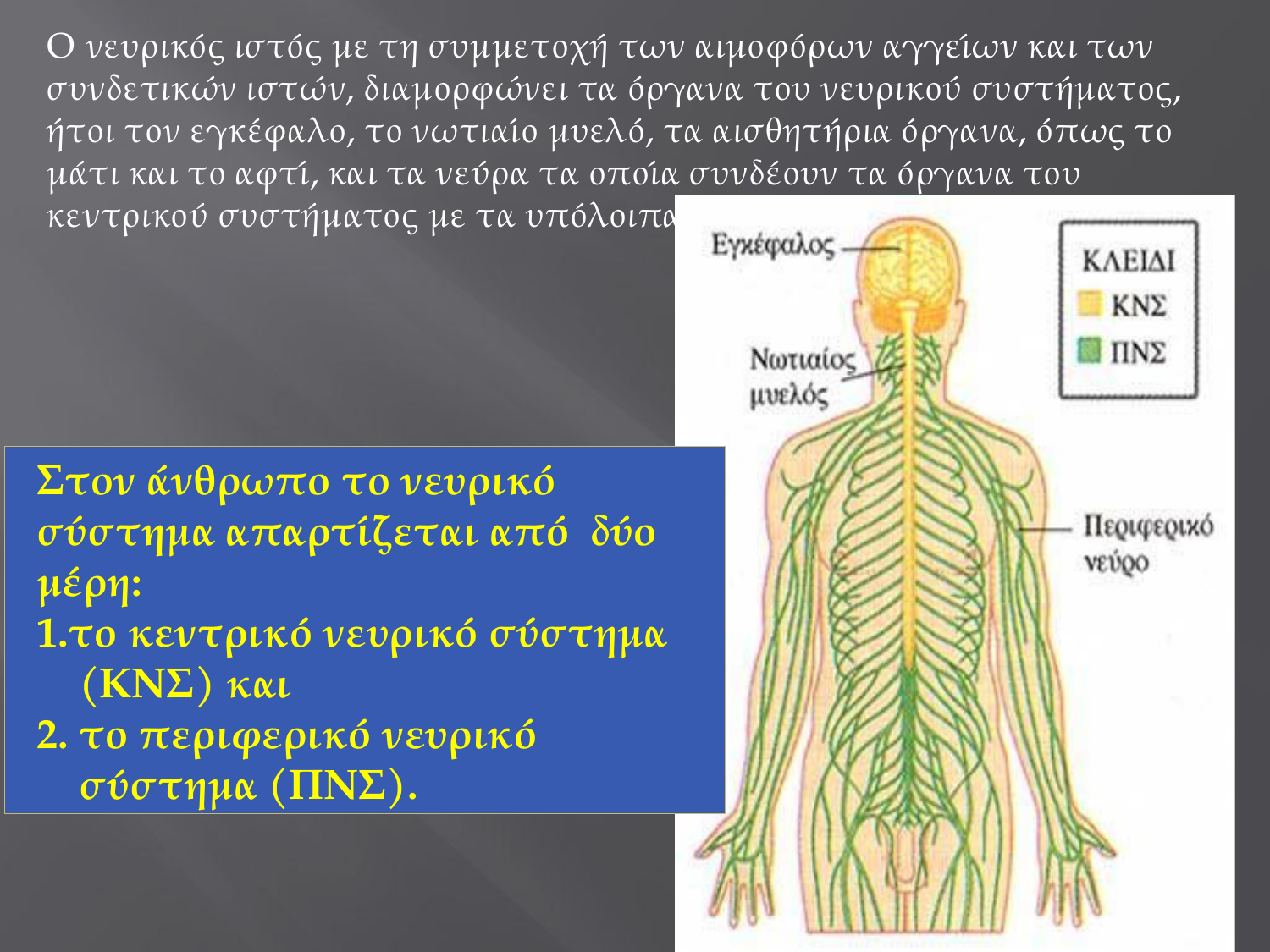

Ο νευρικός ιστός με τη συμμετοχή των αιμοφόρων αγγείων και των συνδετικών ιστών, διαμορφώνει τα όργανα του νευρικού συστήματος, ήτοι τον εγκέφαλο, το νωτιαίο μυελό, τα αισθητήρια όργανα, όπως το μάτι και το αφτί, και τα νεύρα τα οποία συνδέουν τα όργανα του κεντρικού συστήματος με τα υπόλοιπα όργανα ή συστήματα.

Στον άνθρωπο το νευρικό σύστημα απαρτίζεται από  δύο μέρη:
1.το κεντρικό νευρικό σύστημα (ΚΝΣ) και
2. το περιφερικό νευρικό σύστημα (ΠΝΣ).